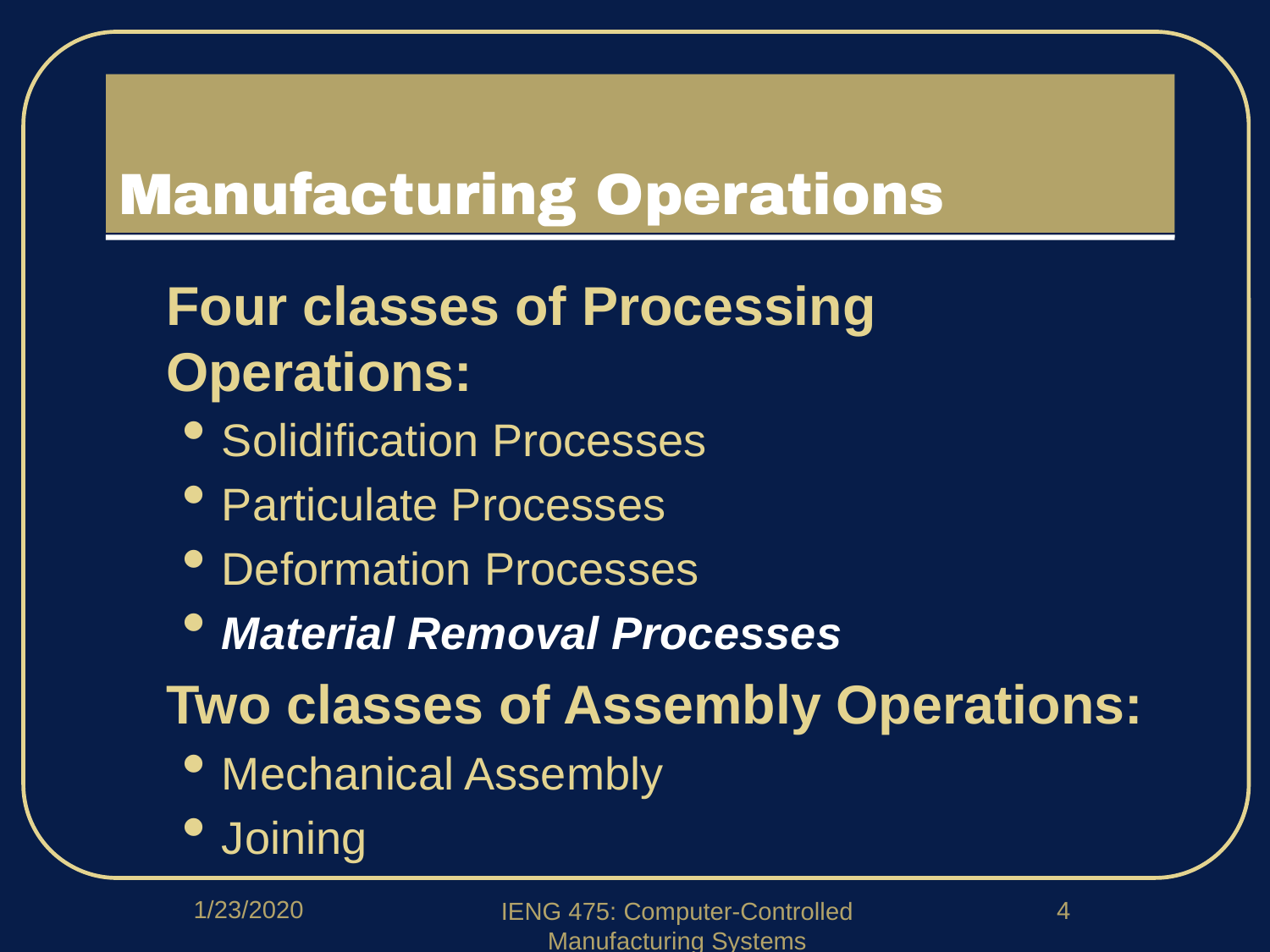

# Manufacturing Operations
Four classes of Processing Operations:
Solidification Processes
Particulate Processes
Deformation Processes
Material Removal Processes
Two classes of Assembly Operations:
Mechanical Assembly
Joining
1/23/2020
4
IENG 475: Computer-Controlled Manufacturing Systems